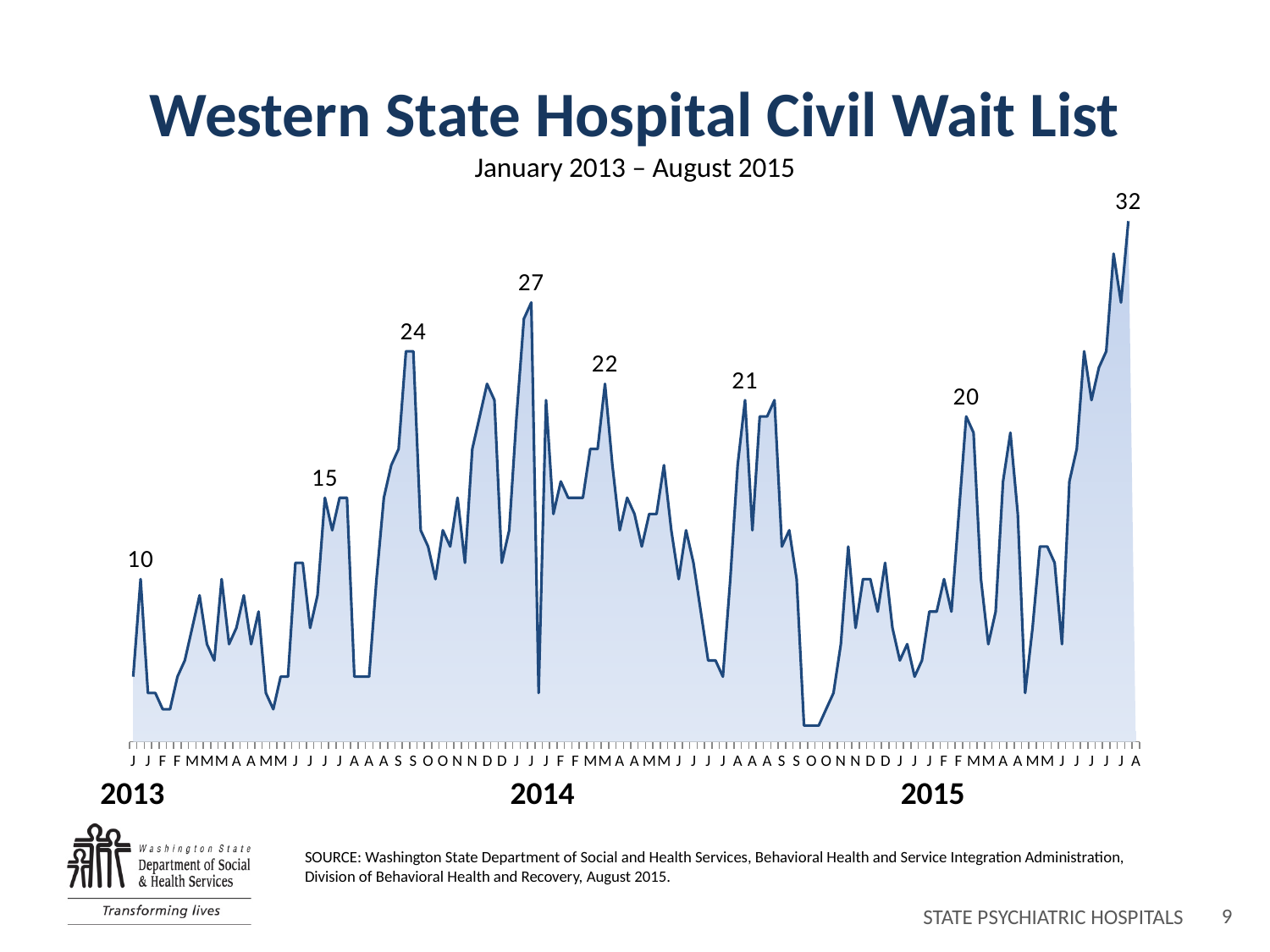

Western State Hospital Civil Wait List
January 2013 – August 2015

### Chart

| Category | Series 1 | Series 1 |
|---|---|---|
| J | 4.0 | 4.0 |
| J | 10.0 | 10.0 |
| J | 3.0 | 3.0 |
| J | 3.0 | 3.0 |
| F | 2.0 | 2.0 |
| F | 2.0 | 2.0 |
| F | 4.0 | 4.0 |
| F | 5.0 | 5.0 |
| M | 7.0 | 7.0 |
| M | 9.0 | 9.0 |
| M | 6.0 | 6.0 |
| M | 5.0 | 5.0 |
| M | 10.0 | 10.0 |
| A | 6.0 | 6.0 |
| A | 7.0 | 7.0 |
| A | 9.0 | 9.0 |
| A | 6.0 | 6.0 |
| M | 8.0 | 8.0 |
| M | 3.0 | 3.0 |
| M | 2.0 | 2.0 |
| M | 4.0 | 4.0 |
| M | 4.0 | 4.0 |
| J | 11.0 | 11.0 |
| J | 11.0 | 11.0 |
| J | 7.0 | 7.0 |
| J | 9.0 | 9.0 |
| J | 15.0 | 15.0 |
| J | 13.0 | 13.0 |
| J | 15.0 | 15.0 |
| J | 15.0 | 15.0 |
| A | 4.0 | 4.0 |
| A | 4.0 | 4.0 |
| A | 4.0 | 4.0 |
| A | 10.0 | 10.0 |
| A | 15.0 | 15.0 |
| S | 17.0 | 17.0 |
| S | 18.0 | 18.0 |
| S | 24.0 | 24.0 |
| S | 24.0 | 24.0 |
| O | 13.0 | 13.0 |
| O | 12.0 | 12.0 |
| O | 10.0 | 10.0 |
| O | 13.0 | 13.0 |
| N | 12.0 | 12.0 |
| N | 15.0 | 15.0 |
| N | 11.0 | 11.0 |
| N | 18.0 | 18.0 |
| N | 20.0 | 20.0 |
| D | 22.0 | 22.0 |
| D | 21.0 | 21.0 |
| D | 11.0 | 11.0 |
| D | 13.0 | 13.0 |
| J | 20.0 | 20.0 |
| J | 26.0 | 26.0 |
| J | 27.0 | 27.0 |
| J | 3.0 | 3.0 |
| J | 21.0 | 21.0 |
| F | 14.0 | 14.0 |
| F | 16.0 | 16.0 |
| F | 15.0 | 15.0 |
| F | 15.0 | 15.0 |
| M | 15.0 | 15.0 |
| M | 18.0 | 18.0 |
| M | 18.0 | 18.0 |
| M | 22.0 | 22.0 |
| A | 17.0 | 17.0 |
| A | 13.0 | 13.0 |
| A | 15.0 | 15.0 |
| A | 14.0 | 14.0 |
| M | 12.0 | 12.0 |
| M | 14.0 | 14.0 |
| M | 14.0 | 14.0 |
| M | 17.0 | 17.0 |
| M | 13.0 | 13.0 |
| J | 10.0 | 10.0 |
| J | 13.0 | 13.0 |
| J | 11.0 | 11.0 |
| J | 8.0 | 8.0 |
| J | 5.0 | 5.0 |
| J | 5.0 | 5.0 |
| J | 4.0 | 4.0 |
| J | 10.0 | 10.0 |
| A | 17.0 | 17.0 |
| A | 21.0 | 21.0 |
| A | 13.0 | 13.0 |
| A | 20.0 | 20.0 |
| A | 20.0 | 20.0 |
| S | 21.0 | 21.0 |
| S | 12.0 | 12.0 |
| S | 13.0 | 13.0 |
| S | 10.0 | 10.0 |
| O | 1.0 | 1.0 |
| O | 1.0 | 1.0 |
| O | 1.0 | 1.0 |
| O | 2.0 | 2.0 |
| O | 3.0 | 3.0 |
| N | 6.0 | 6.0 |
| N | 12.0 | 12.0 |
| N | 7.0 | 7.0 |
| N | 10.0 | 10.0 |
| D | 10.0 | 10.0 |
| D | 8.0 | 8.0 |
| D | 11.0 | 11.0 |
| D | 7.0 | 7.0 |
| J | 5.0 | 5.0 |
| J | 6.0 | 6.0 |
| J | 4.0 | 4.0 |
| J | 5.0 | 5.0 |
| J | 8.0 | 8.0 |
| F | 8.0 | 8.0 |
| F | 10.0 | 10.0 |
| F | 8.0 | 8.0 |
| F | 14.0 | 14.0 |
| M | 20.0 | 20.0 |
| M | 19.0 | 19.0 |
| M | 10.0 | 10.0 |
| M | 6.0 | 6.0 |
| A | 8.0 | 8.0 |
| A | 16.0 | 16.0 |
| A | 19.0 | 19.0 |
| A | 14.0 | 14.0 |
| M | 3.0 | 3.0 |
| M | 7.0 | 7.0 |
| M | 12.0 | 12.0 |
| M | 12.0 | 12.0 |
| M | 11.0 | 11.0 |
| J | 6.0 | 6.0 |
| J | 16.0 | 16.0 |
| J | 18.0 | 18.0 |
| J | 24.0 | 24.0 |
| J | 21.0 | 21.0 |
| J | 23.0 | 23.0 |
| J | 24.0 | 24.0 |
| J | 30.0 | 30.0 |
| J | 27.0 | 27.0 |
| A | 32.0 | 32.0 |
| A | None | None |
2013
2014
2015
SOURCE: Washington State Department of Social and Health Services, Behavioral Health and Service Integration Administration, Division of Behavioral Health and Recovery, August 2015.
STATE PSYCHIATRIC HOSPITALS